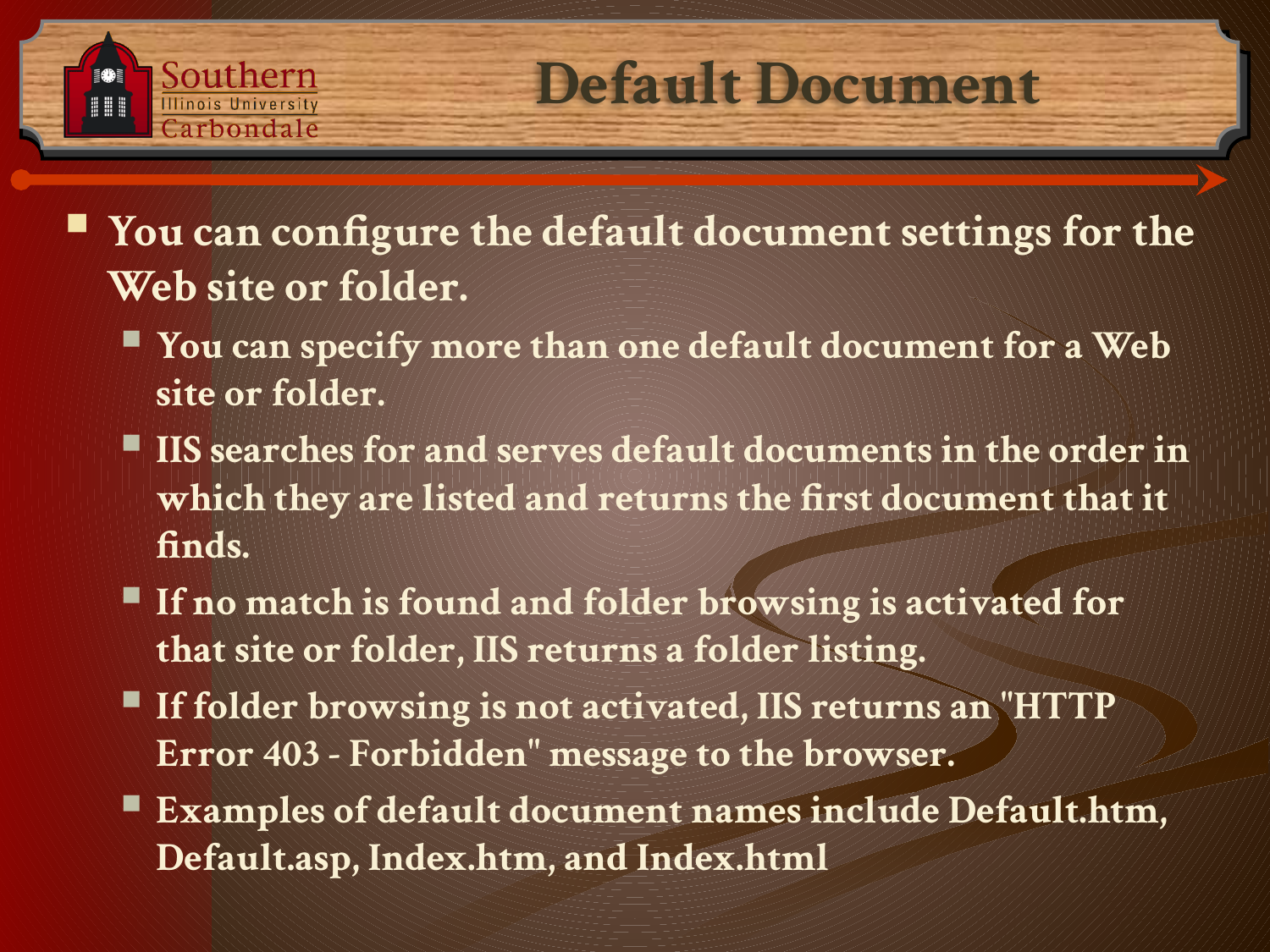

# Default Document
You can configure the default document settings for the Web site or folder.
You can specify more than one default document for a Web site or folder.
IIS searches for and serves default documents in the order in which they are listed and returns the first document that it finds.
If no match is found and folder browsing is activated for that site or folder, IIS returns a folder listing.
If folder browsing is not activated, IIS returns an "HTTP Error 403 - Forbidden" message to the browser.
Examples of default document names include Default.htm, Default.asp, Index.htm, and Index.html